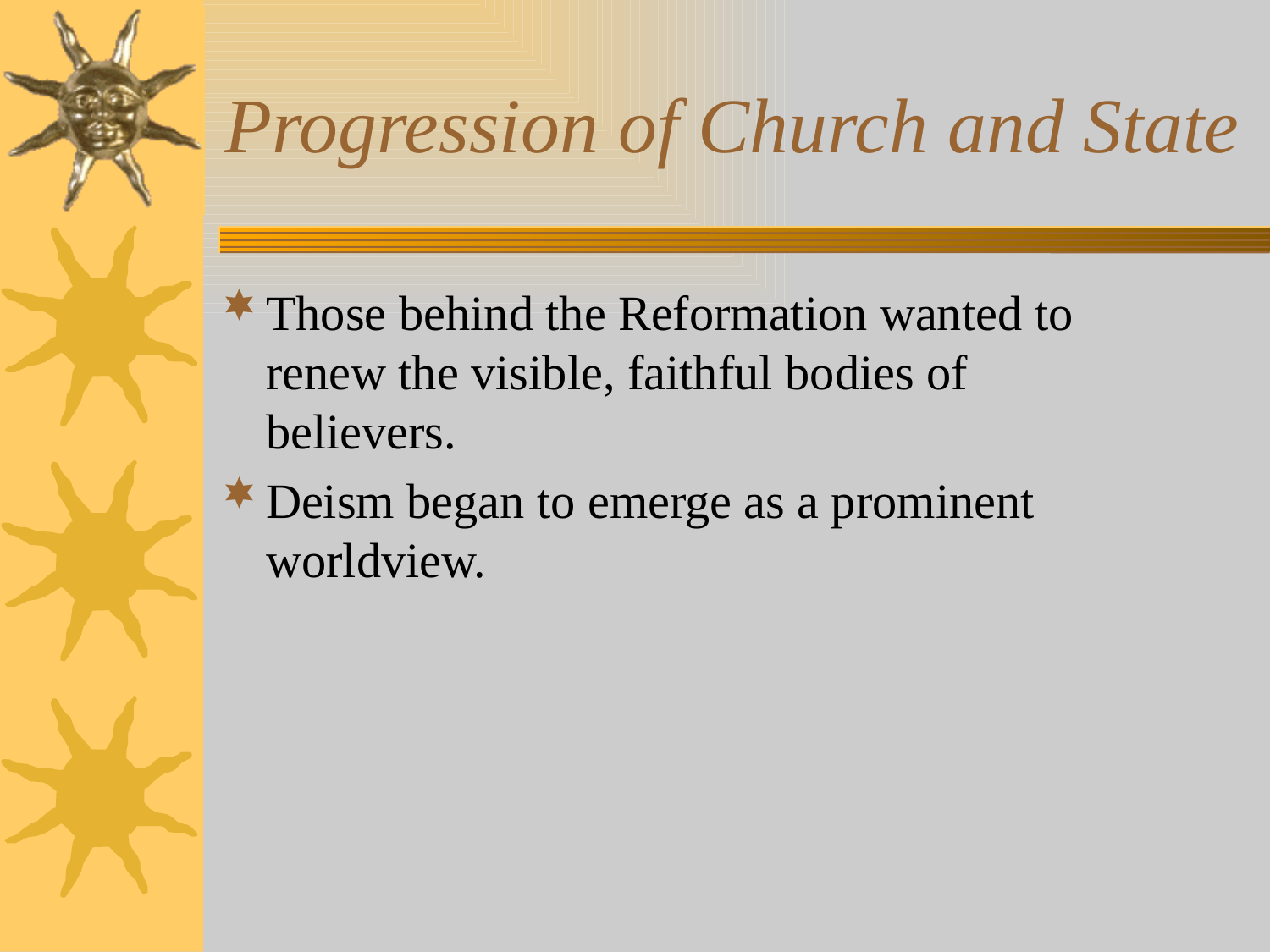

# Progression of Church and State
Those behind the Reformation wanted to renew the visible, faithful bodies of believers.
Deism began to emerge as a prominent worldview.